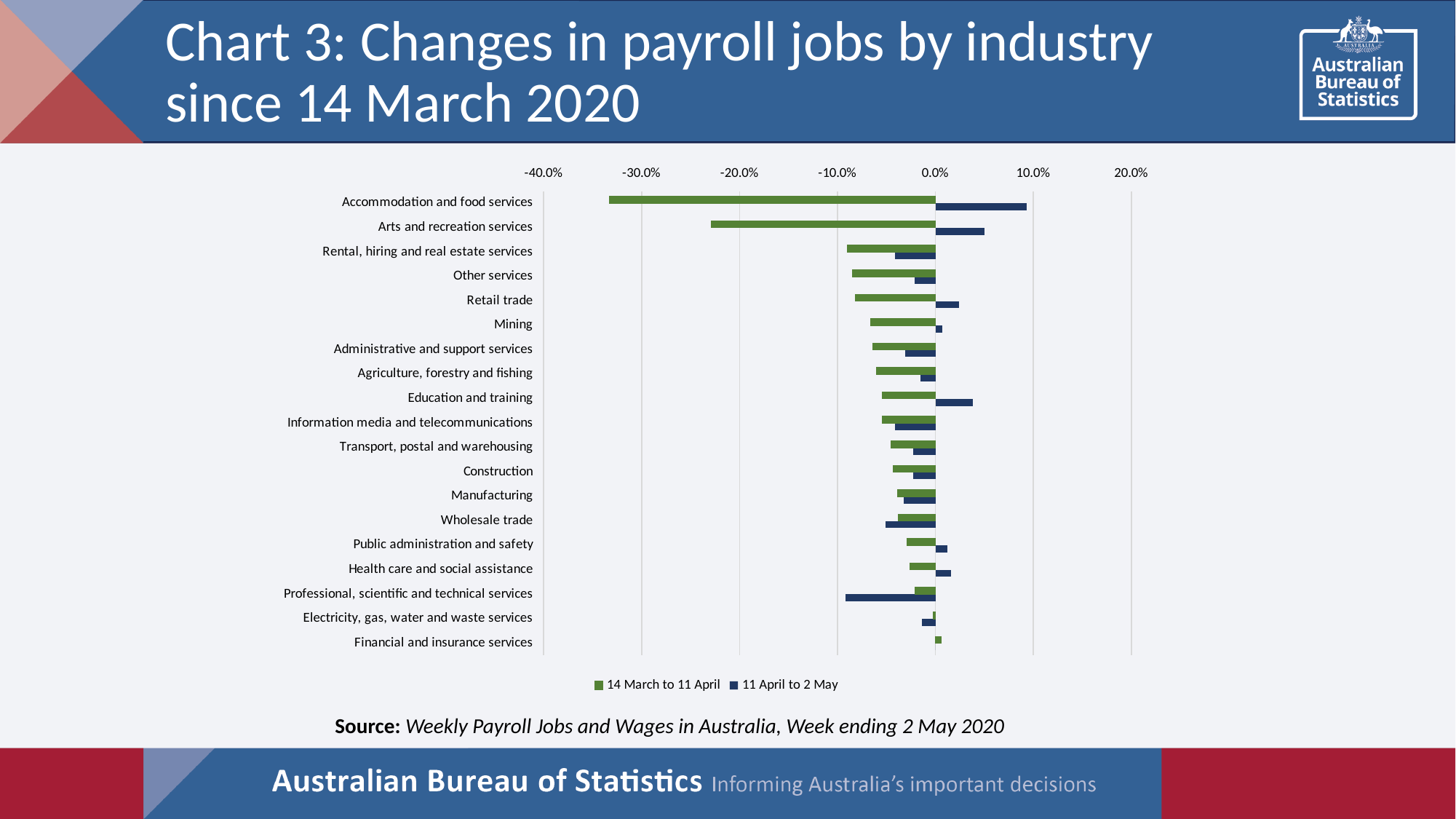

# Chart 3: Changes in payroll jobs by industry since 14 March 2020

### Chart

| Category | 11 April to 2 May | 14 March to 11 April |
|---|---|---|
| Financial and insurance services | 0.0 | 0.006 |
| Electricity, gas, water and waste services | -0.014 | -0.002 |
| Professional, scientific and technical services | -0.092 | -0.021 |
| Health care and social assistance | 0.016 | -0.026 |
| Public administration and safety | 0.012 | -0.029 |
| Wholesale trade | -0.051 | -0.038 |
| Manufacturing | -0.032 | -0.039 |
| Construction | -0.023 | -0.043 |
| Transport, postal and warehousing | -0.023 | -0.045 |
| Information media and telecommunications | -0.041 | -0.054 |
| Education and training | 0.038 | -0.054 |
| Agriculture, forestry and fishing | -0.015 | -0.06 |
| Administrative and support services | -0.031 | -0.064 |
| Mining | 0.007 | -0.066 |
| Retail trade | 0.024 | -0.082 |
| Other services | -0.021 | -0.085 |
| Rental, hiring and real estate services | -0.041 | -0.09 |
| Arts and recreation services | 0.05 | -0.229 |
| Accommodation and food services | 0.093 | -0.333 |
Source: Weekly Payroll Jobs and Wages in Australia, Week ending 2 May 2020